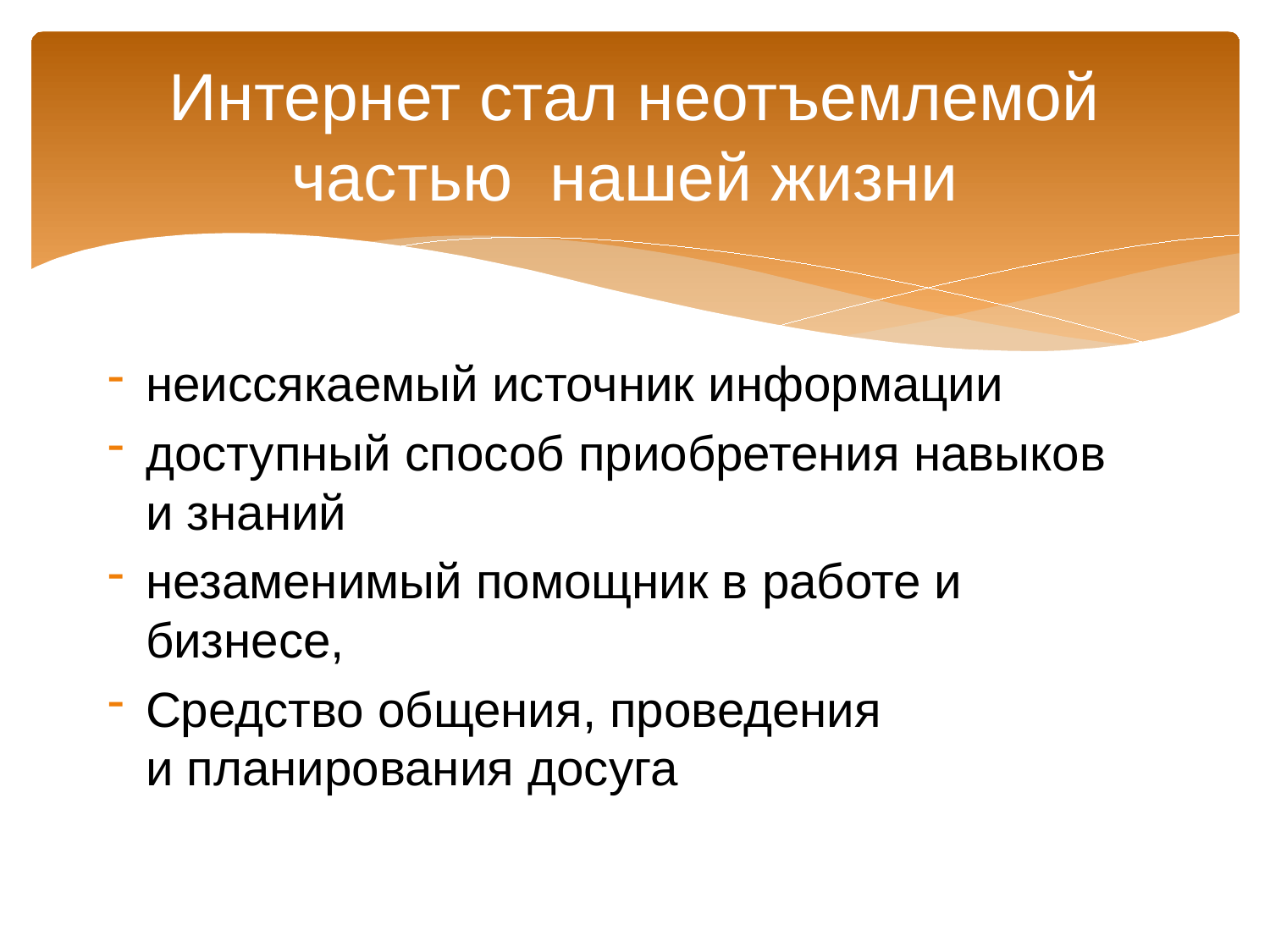

# Интернет стал неотъемлемой частью  нашей жизни
неиссякаемый источник информации
доступный способ приобретения навыков и знаний
незаменимый помощник в работе и бизнесе,
Средство общения, проведения и планирования досуга